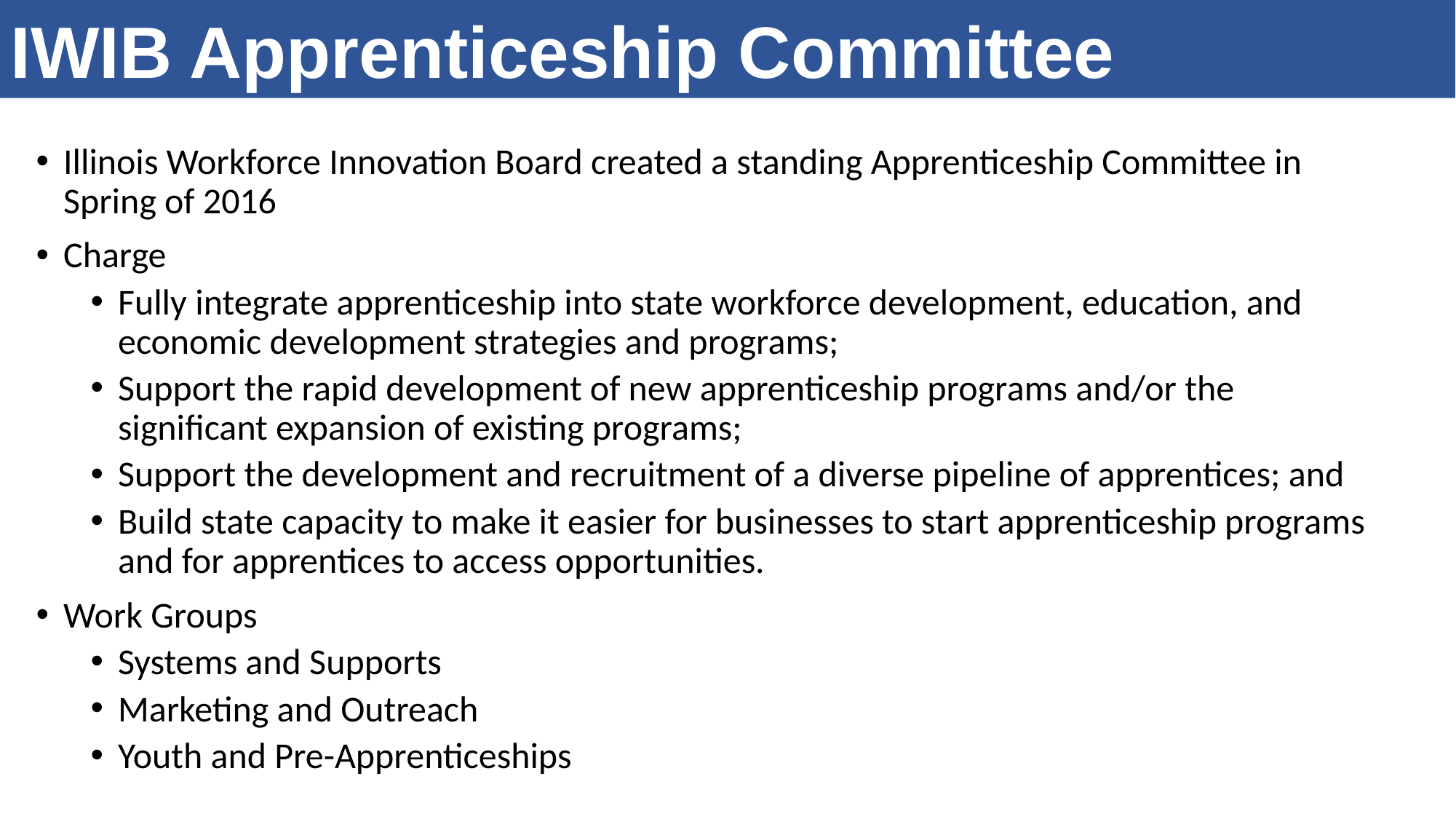

IWIB Apprenticeship Committee
Illinois Workforce Innovation Board created a standing Apprenticeship Committee in Spring of 2016
Charge
Fully integrate apprenticeship into state workforce development, education, and economic development strategies and programs;
Support the rapid development of new apprenticeship programs and/or the significant expansion of existing programs;
Support the development and recruitment of a diverse pipeline of apprentices; and
Build state capacity to make it easier for businesses to start apprenticeship programs and for apprentices to access opportunities.
Work Groups
Systems and Supports
Marketing and Outreach
Youth and Pre-Apprenticeships